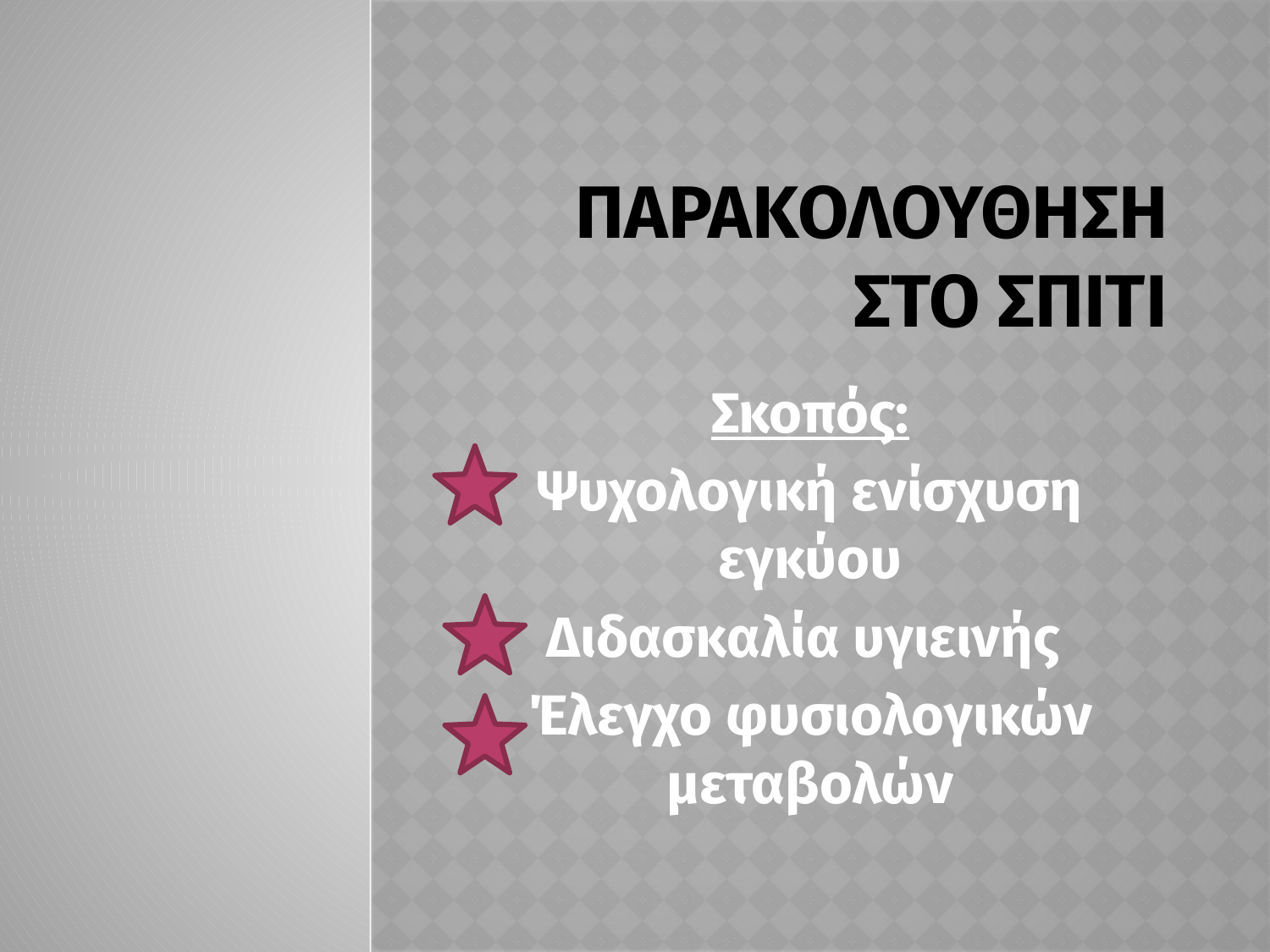

# Παρακολουθηση στο σπιτι
Σκοπός:
Ψυχολογική ενίσχυση εγκύου
Διδασκαλία υγιεινής
Έλεγχο φυσιολογικών μεταβολών